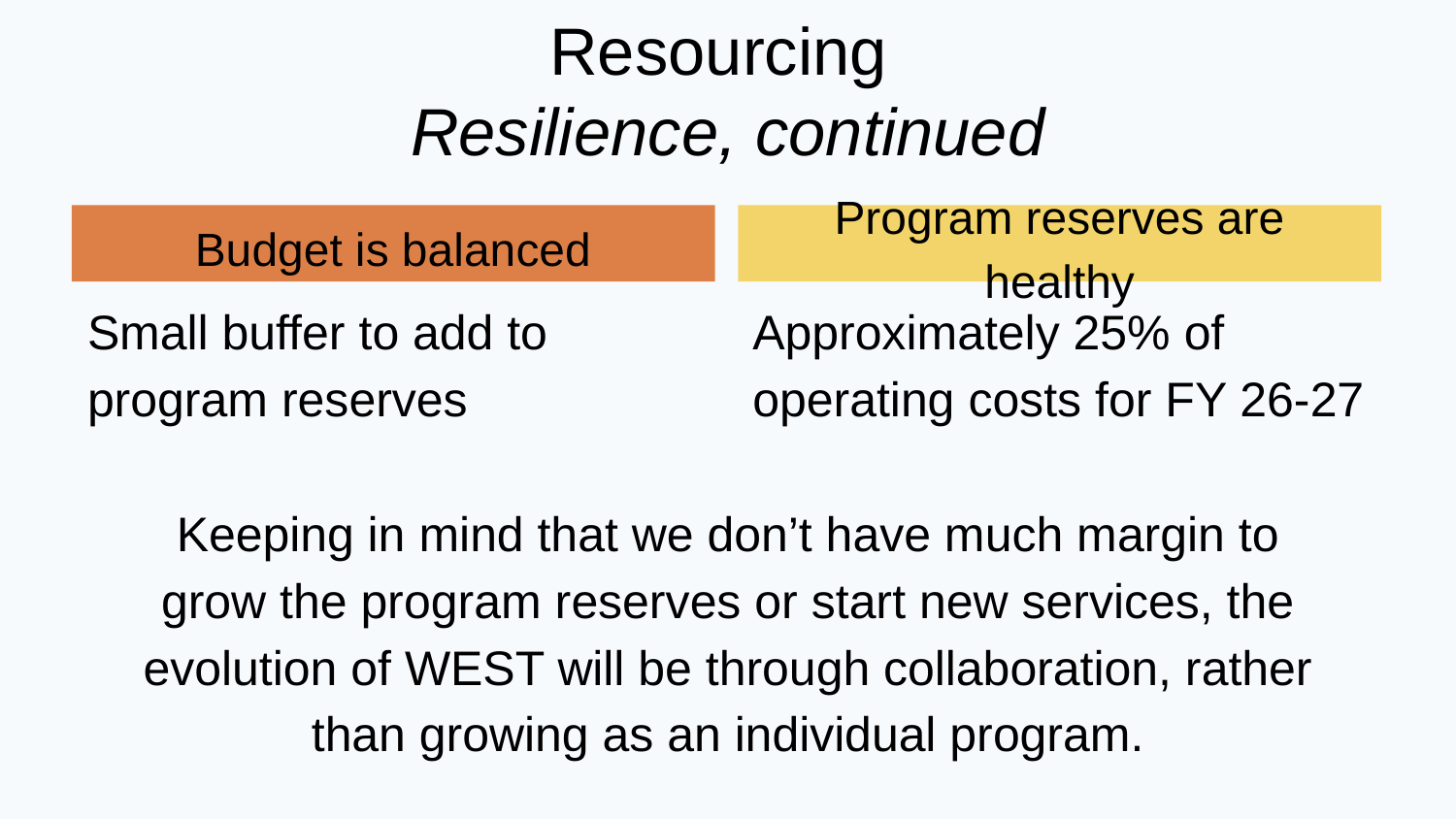

# Resourcing
Resilience, continued
Budget is balanced
Program reserves are healthy
Small buffer to add to program reserves

Approximately 25% of operating costs for FY 26-27
Keeping in mind that we don’t have much margin to grow the program reserves or start new services, the evolution of WEST will be through collaboration, rather than growing as an individual program.